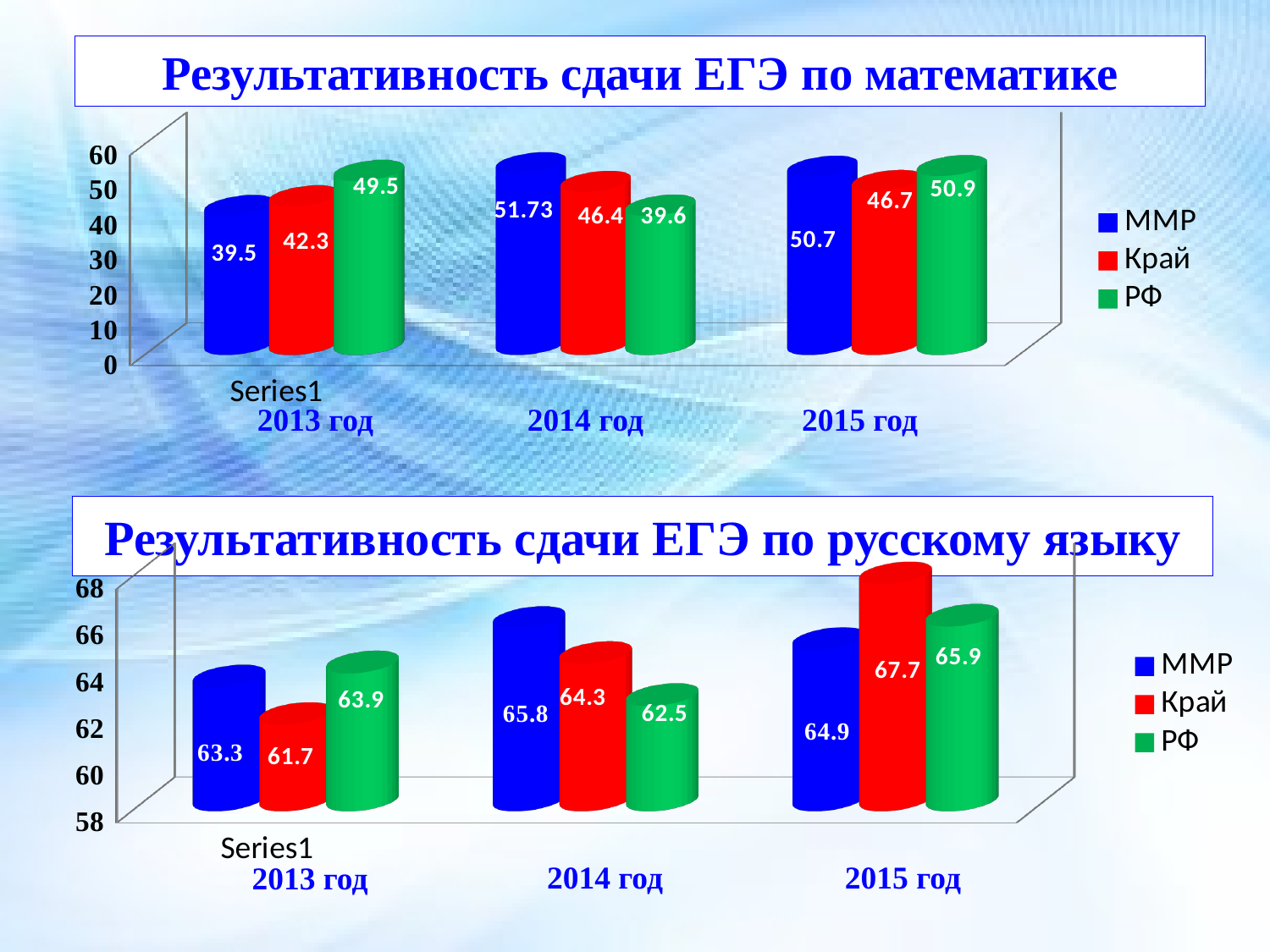

Результативность сдачи ЕГЭ по математике

[unsupported chart]

2013 год
2014 год
2015 год
Результативность сдачи ЕГЭ по русскому языку

[unsupported chart]

2014 год
2015 год
2013 год